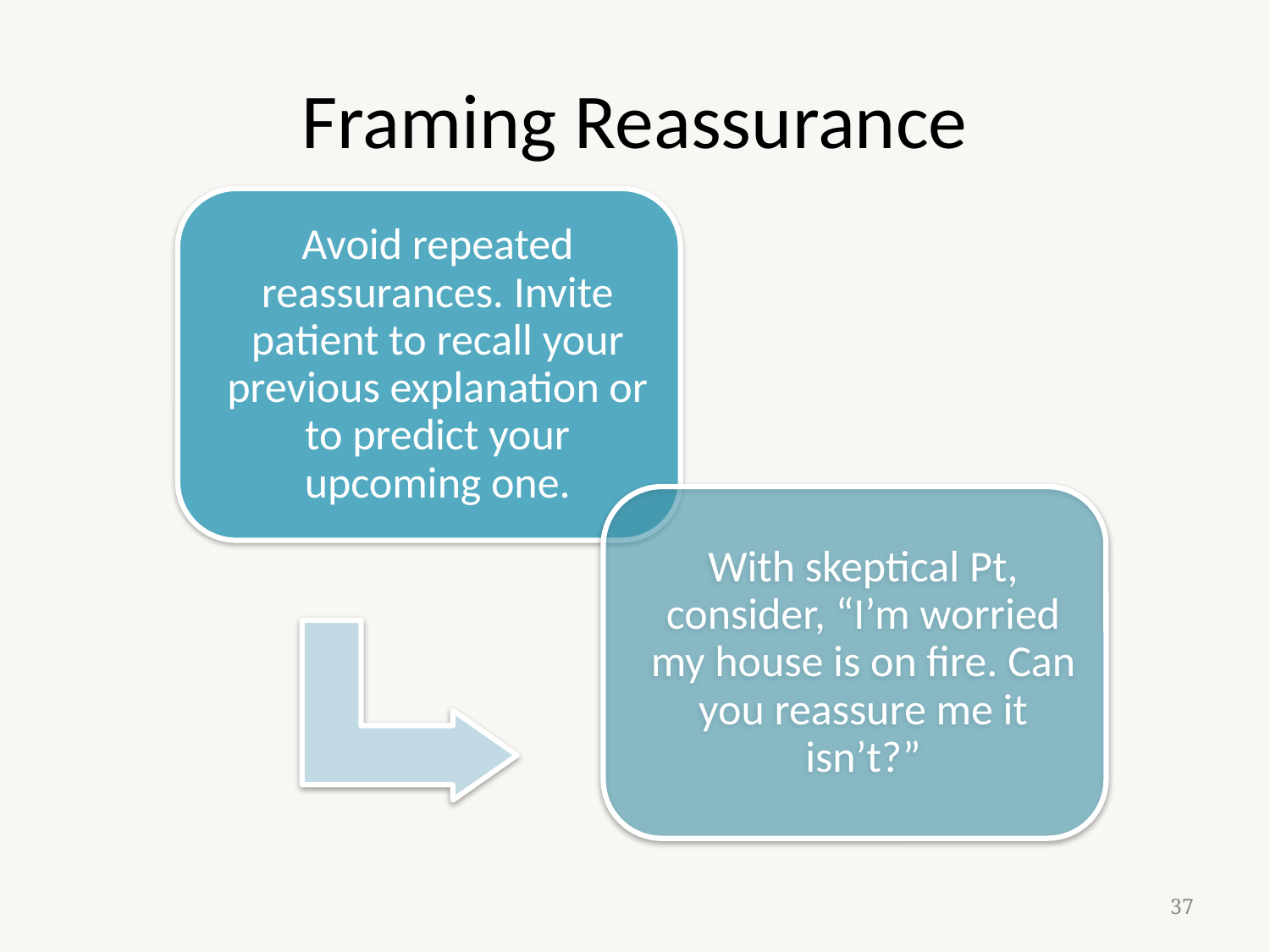

# Framing Reassurance
Avoid repeated reassurances. Invite patient to recall your previous explanation or to predict your upcoming one.
With skeptical Pt, consider, “I’m worried my house is on fire. Can you reassure me it isn’t?”
37